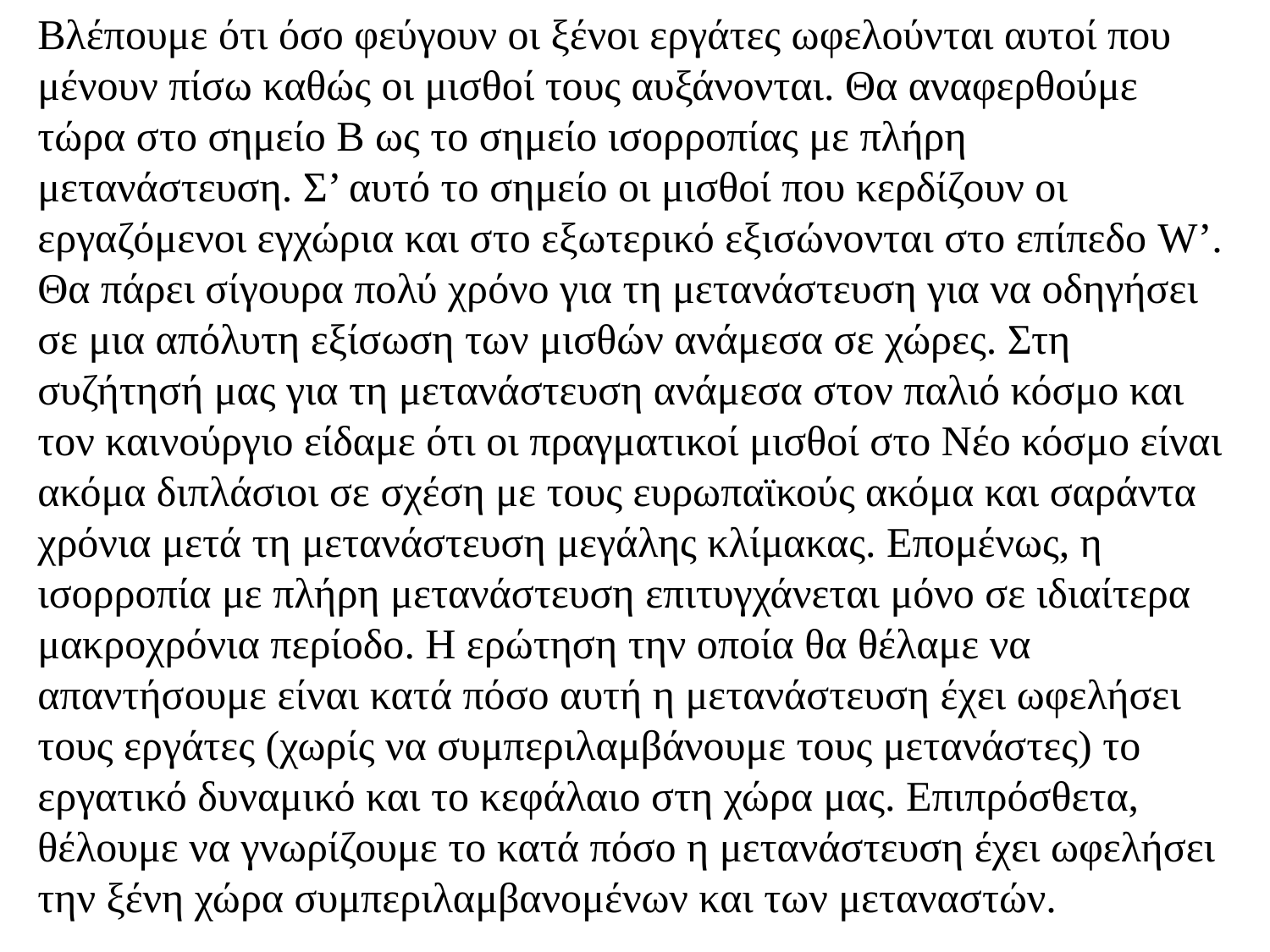

Βλέπουμε ότι όσο φεύγουν οι ξένοι εργάτες ωφελούνται αυτοί που μένουν πίσω καθώς οι μισθοί τους αυξάνονται. Θα αναφερθούμε τώρα στο σημείο Β ως το σημείο ισορροπίας με πλήρη μετανάστευση. Σ’ αυτό το σημείο οι μισθοί που κερδίζουν οι εργαζόμενοι εγχώρια και στο εξωτερικό εξισώνονται στο επίπεδο W’. Θα πάρει σίγουρα πολύ χρόνο για τη μετανάστευση για να οδηγήσει σε μια απόλυτη εξίσωση των μισθών ανάμεσα σε χώρες. Στη συζήτησή μας για τη μετανάστευση ανάμεσα στον παλιό κόσμο και τον καινούργιο είδαμε ότι οι πραγματικοί μισθοί στο Νέο κόσμο είναι ακόμα διπλάσιοι σε σχέση με τους ευρωπαϊκούς ακόμα και σαράντα χρόνια μετά τη μετανάστευση μεγάλης κλίμακας. Επομένως, η ισορροπία με πλήρη μετανάστευση επιτυγχάνεται μόνο σε ιδιαίτερα μακροχρόνια περίοδο. Η ερώτηση την οποία θα θέλαμε να απαντήσουμε είναι κατά πόσο αυτή η μετανάστευση έχει ωφελήσει τους εργάτες (χωρίς να συμπεριλαμβάνουμε τους μετανάστες) το εργατικό δυναμικό και το κεφάλαιο στη χώρα μας. Επιπρόσθετα, θέλουμε να γνωρίζουμε το κατά πόσο η μετανάστευση έχει ωφελήσει την ξένη χώρα συμπεριλαμβανομένων και των μεταναστών.